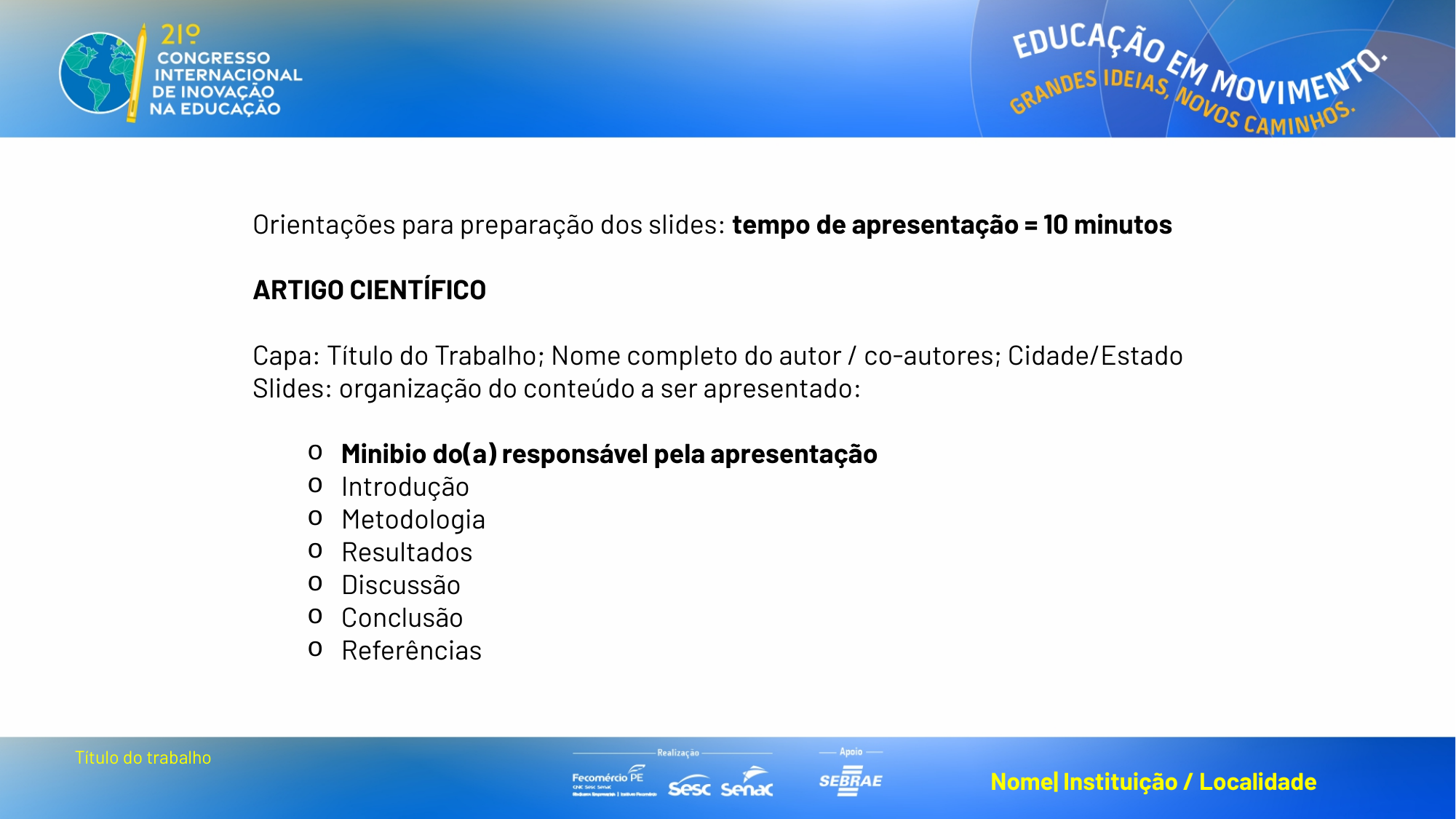

Orientações para preparação dos slides: tempo de apresentação = 10 minutos

ARTIGO CIENTÍFICO

Capa: Título do Trabalho; Nome completo do autor / co-autores; Cidade/Estado
Slides: organização do conteúdo a ser apresentado:

Minibio do(a) responsável pela apresentação
Introdução
Metodologia
Resultados
Discussão
Conclusão
Referências
Título do trabalho
Nome| Instituição / Localidade